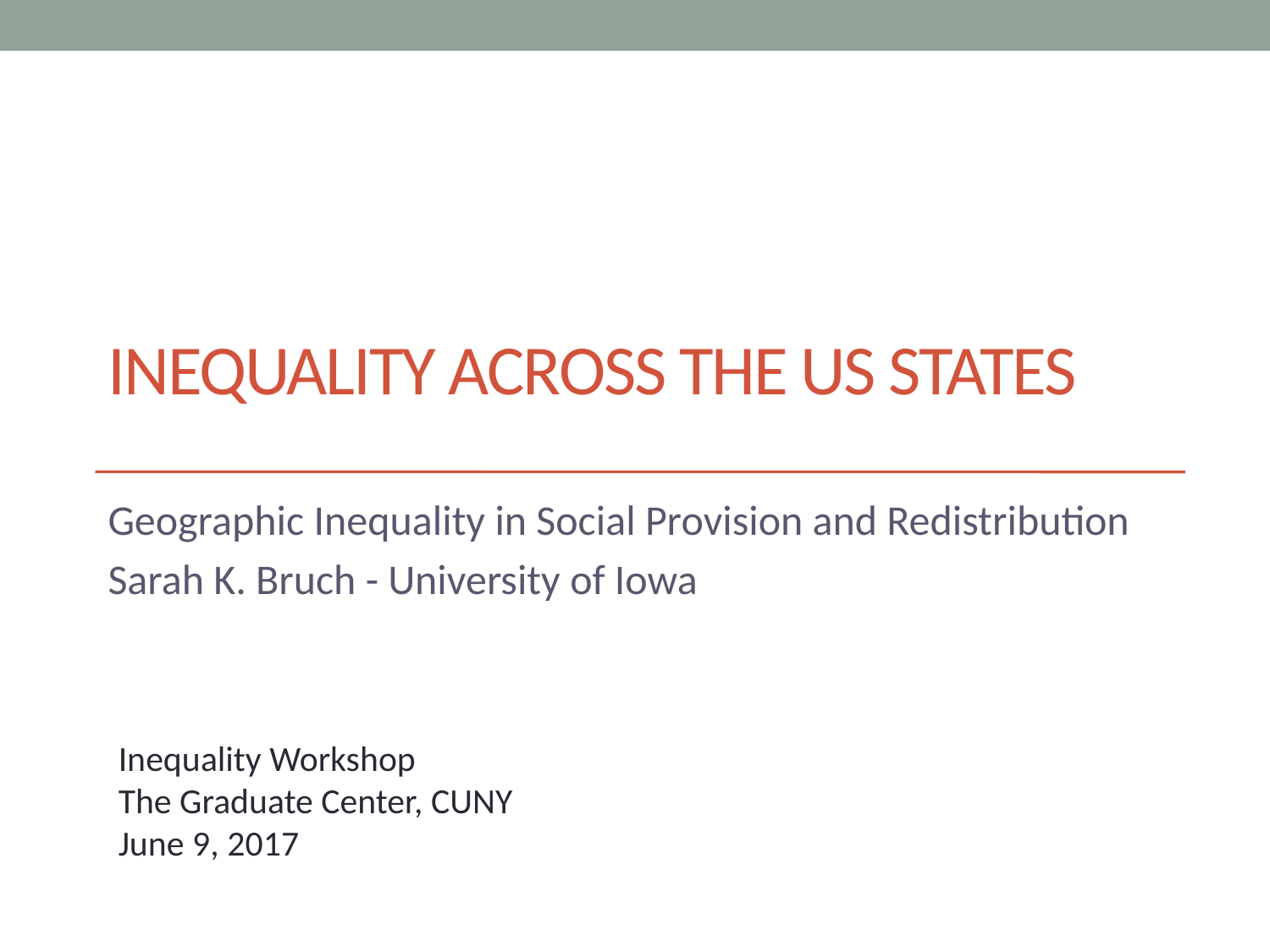

# INEQUALITY ACROSS THE US STATES
Geographic Inequality in Social Provision and Redistribution
Sarah K. Bruch - University of Iowa
Inequality Workshop
The Graduate Center, CUNY
June 9, 2017